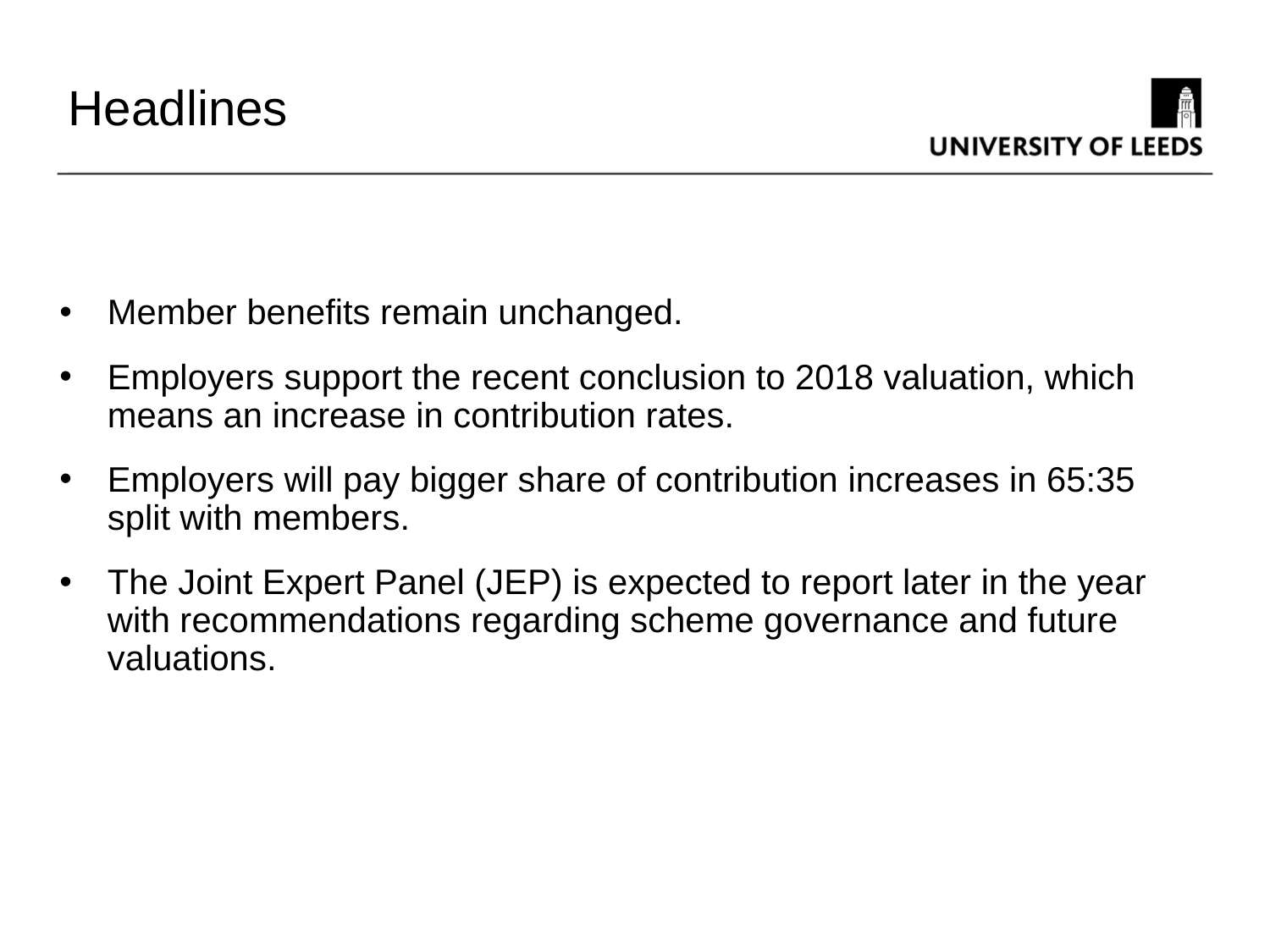

Headlines
Member benefits remain unchanged.

Employers support the recent conclusion to 2018 valuation, which means an increase in contribution rates.

Employers will pay bigger share of contribution increases in 65:35 split with members.

The Joint Expert Panel (JEP) is expected to report later in the year with recommendations regarding scheme governance and future valuations.